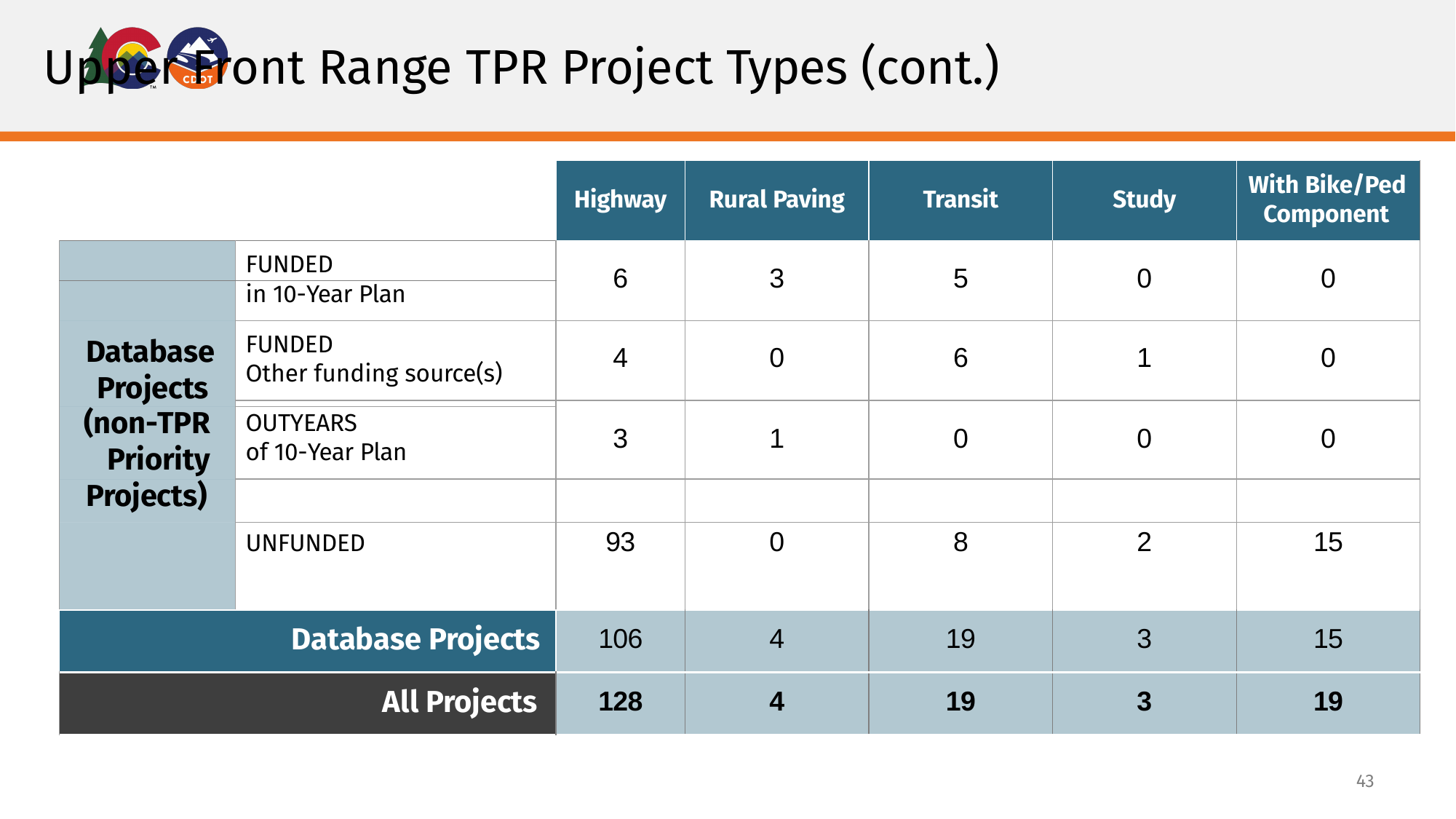

# Upper Front Range TPR Project Types (cont.)
|  |  | Highway | Rural Paving | Transit | Study | With Bike/Ped Component |
| --- | --- | --- | --- | --- | --- | --- |
|  | FUNDED | 6 | 3 | 5 | 0 | 0 |
|  | in 10-Year Plan |  |  |  |  |  |
| Database Projects | FUNDED Other funding source(s) | 4 | 0 | 6 | 1 | 0 |
|  |  | 3 | 1 | 0 | 0 | 0 |
| (non-TPR Priority | OUTYEARS of 10-Year Plan |  |  |  |  |  |
| Projects) |  |  |  |  |  |  |
|  | UNFUNDED | 93 | 0 | 8 | 2 | 15 |
| Database Projects |  | 106 | 4 | 19 | 3 | 15 |
| All Projects |  | 128 | 4 | 19 | 3 | 19 |
43